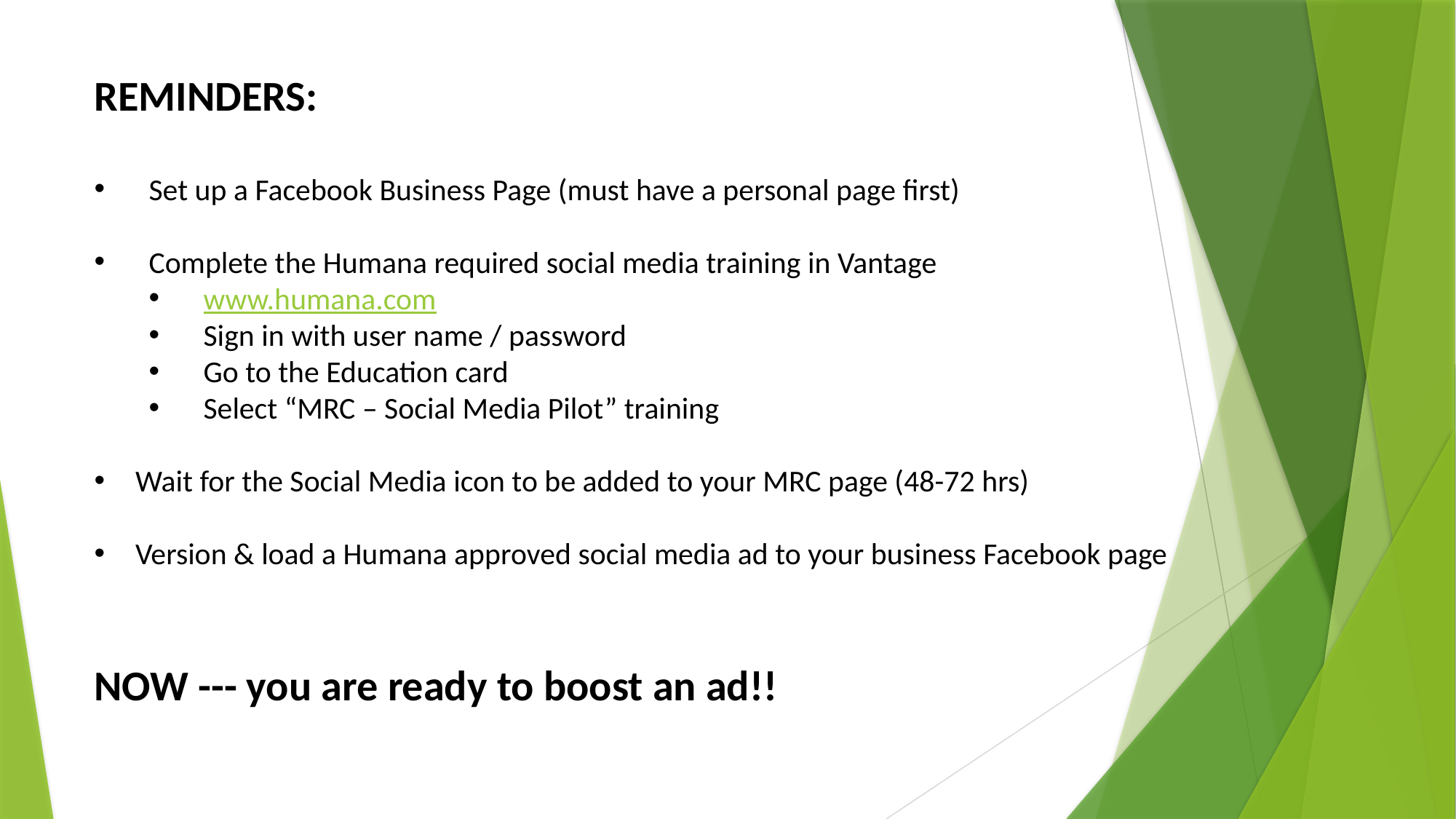

REMINDERS:

Set up a Facebook Business Page (must have a personal page first)

Complete the Humana required social media training in Vantage
www.humana.com
Sign in with user name / password
Go to the Education card
Select “MRC – Social Media Pilot” training

Wait for the Social Media icon to be added to your MRC page (48-72 hrs)

Version & load a Humana approved social media ad to your business Facebook page

NOW --- you are ready to boost an ad!!